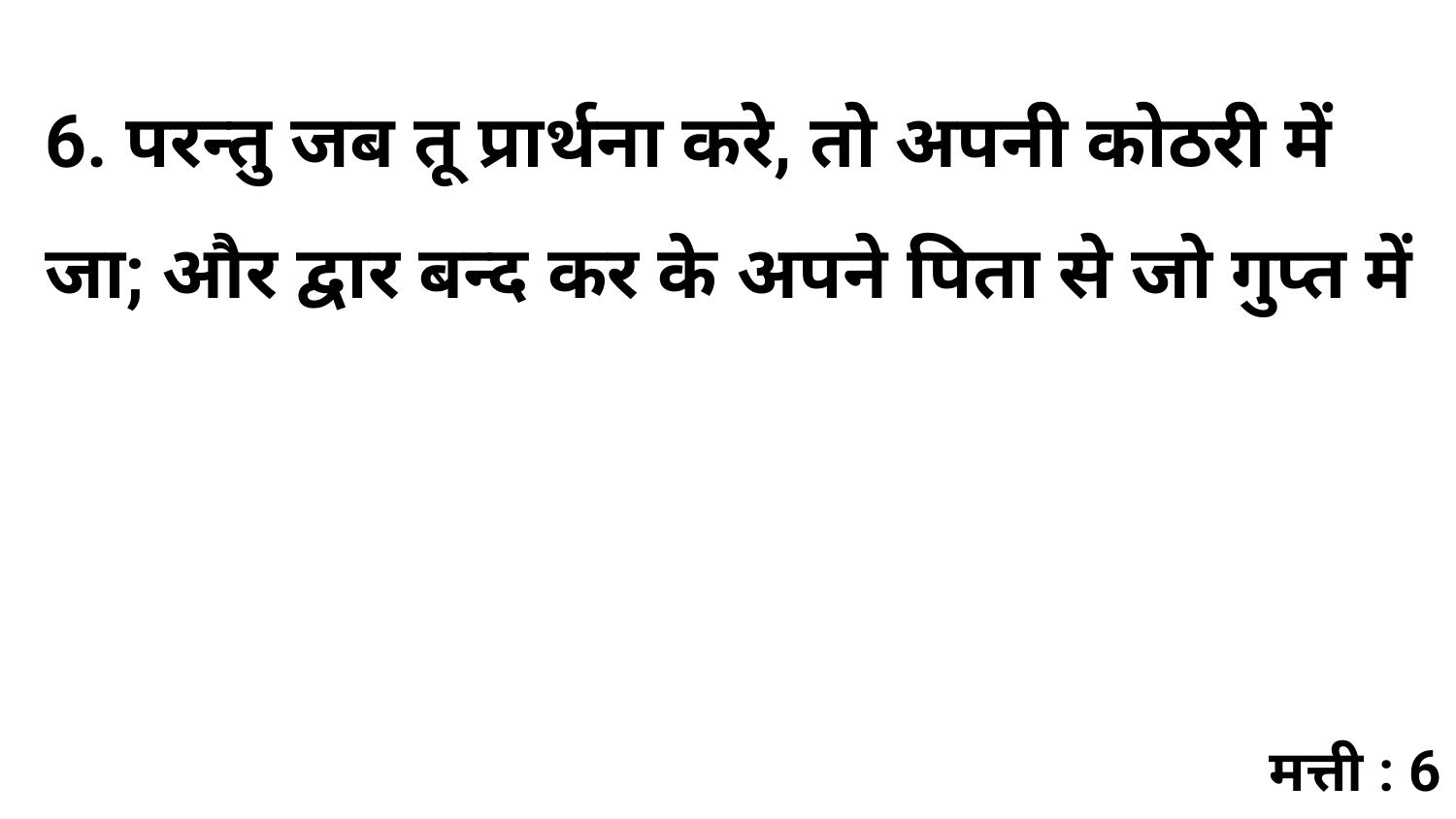

6. परन्तु जब तू प्रार्थना करे, तो अपनी कोठरी में जा; और द्वार बन्द कर के अपने पिता से जो गुप्त में
मत्ती : 6